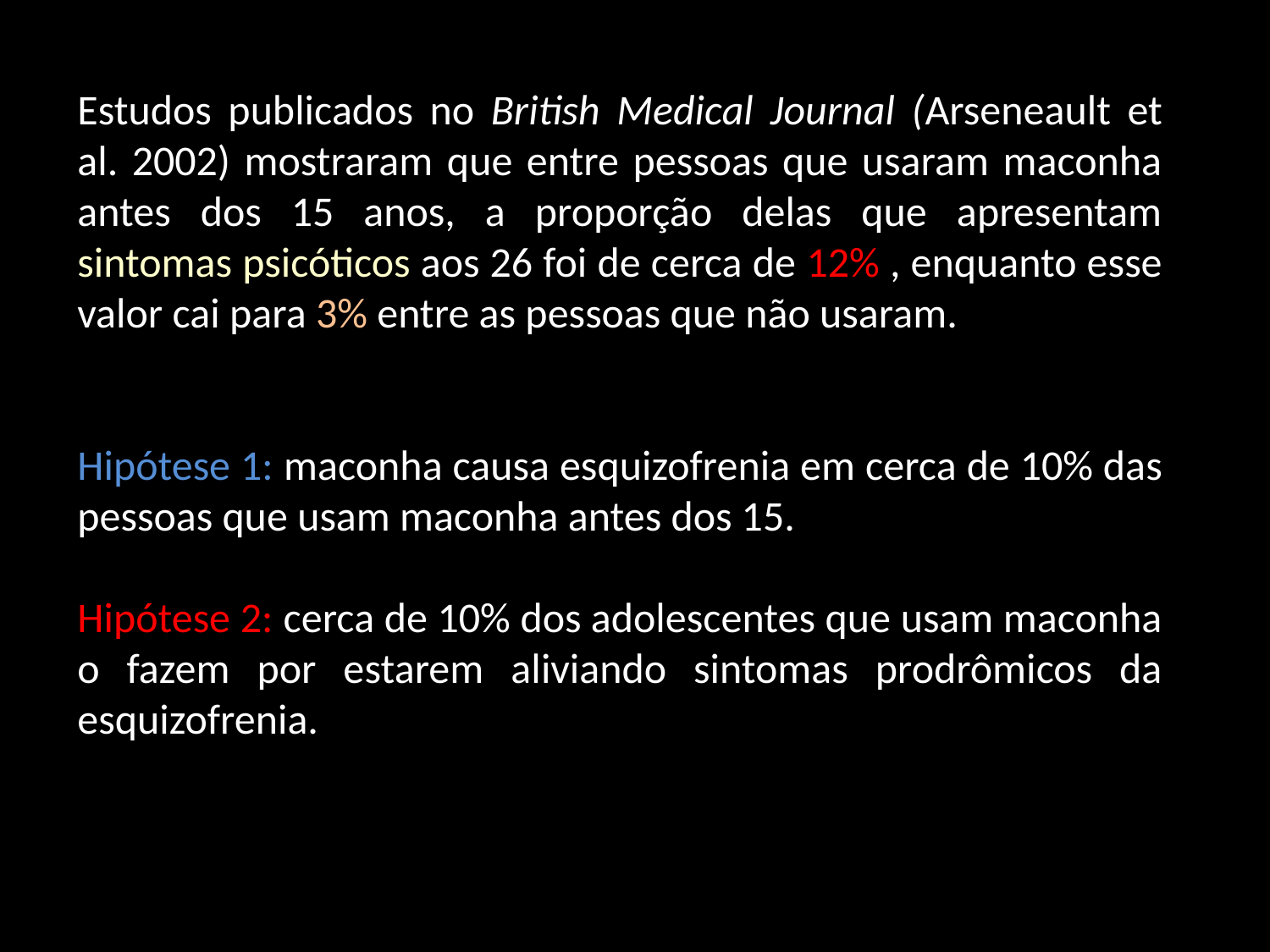

Estudos publicados no British Medical Journal (Arseneault et al. 2002) mostraram que entre pessoas que usaram maconha antes dos 15 anos, a proporção delas que apresentam sintomas psicóticos aos 26 foi de cerca de 12% , enquanto esse valor cai para 3% entre as pessoas que não usaram.

Hipótese 1: maconha causa esquizofrenia em cerca de 10% das pessoas que usam maconha antes dos 15.

Hipótese 2: cerca de 10% dos adolescentes que usam maconha o fazem por estarem aliviando sintomas prodrômicos da esquizofrenia.